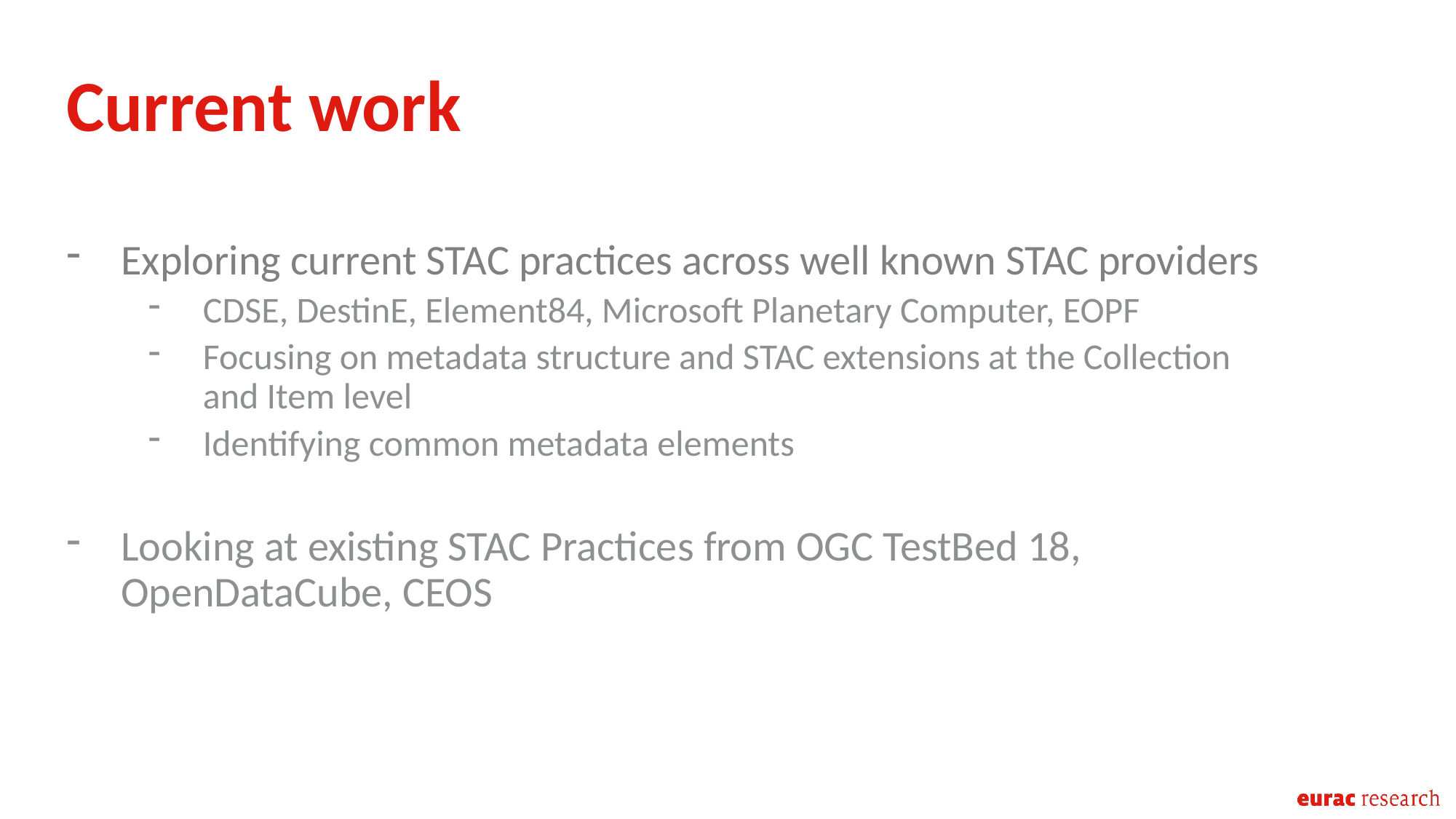

Current work
Exploring current STAC practices across well known STAC providers
CDSE, DestinE, Element84, Microsoft Planetary Computer, EOPF
Focusing on metadata structure and STAC extensions at the Collection and Item level
Identifying common metadata elements

Looking at existing STAC Practices from OGC TestBed 18, OpenDataCube, CEOS